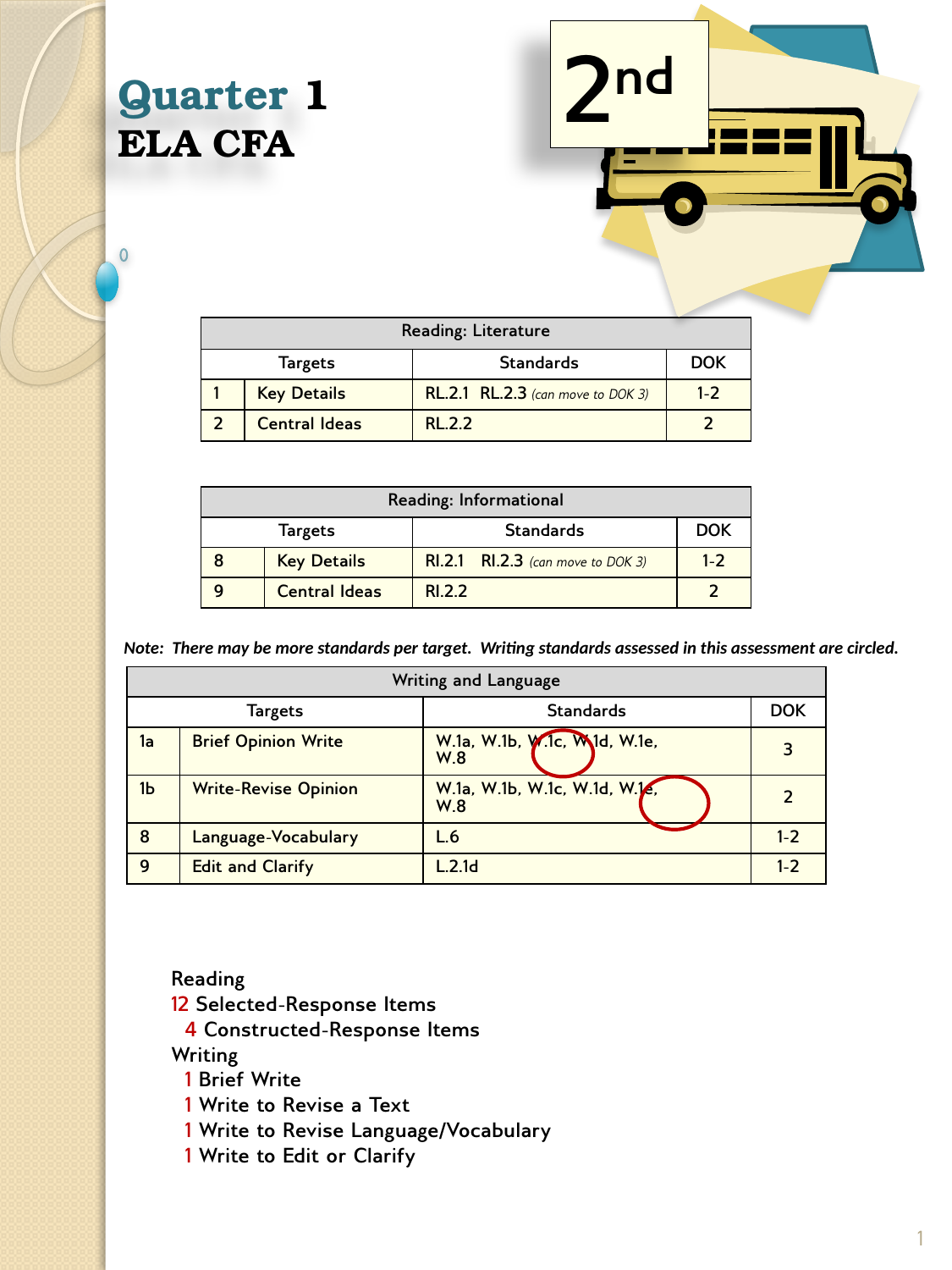

2nd

Quarter 1
ELA CFA
| Reading: Literature |  |  |  |
| --- | --- | --- | --- |
| Targets |  | Standards | DOK |
| 1 | Key Details | RL.2.1 RL.2.3 (can move to DOK 3) | 1-2 |
| 2 | Central Ideas | RL.2.2 | 2 |
| Reading: Informational |  |  |  |
| --- | --- | --- | --- |
| Targets |  | Standards | DOK |
| 8 | Key Details | RI.2.1 RI.2.3 (can move to DOK 3) | 1-2 |
| 9 | Central Ideas | RI.2.2 | 2 |
Note:  There may be more standards per target.  Writing standards assessed in this assessment are circled.
| Writing and Language |  |  |  |
| --- | --- | --- | --- |
| Targets |  | Standards | DOK |
| 1a | Brief Opinion Write | W.1a, W.1b, W.1c, W.1d, W.1e, W.8 | 3 |
| 1b | Write-Revise Opinion | W.1a, W.1b, W.1c, W.1d, W.1e, W.8 | 2 |
| 8 | Language-Vocabulary | L.6 | 1-2 |
| 9 | Edit and Clarify | L.2.1d | 1-2 |

Reading
12 Selected-Response Items
  4 Constructed-Response Items
Writing
  1 Brief Write
  1 Write to Revise a Text
  1 Write to Revise Language/Vocabulary
  1 Write to Edit or Clarify

1